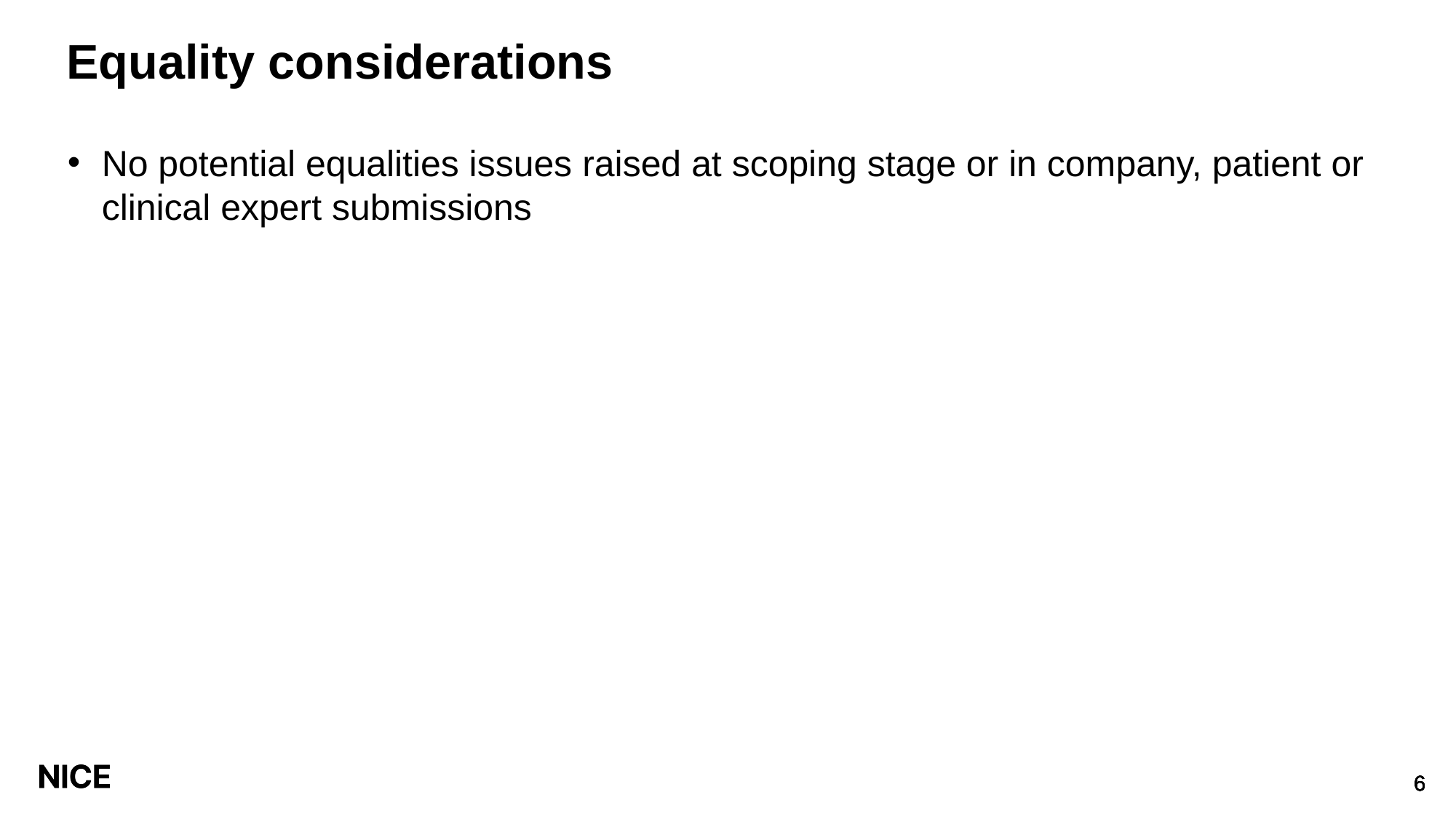

# Equality considerations
No potential equalities issues raised at scoping stage or in company, patient or clinical expert submissions